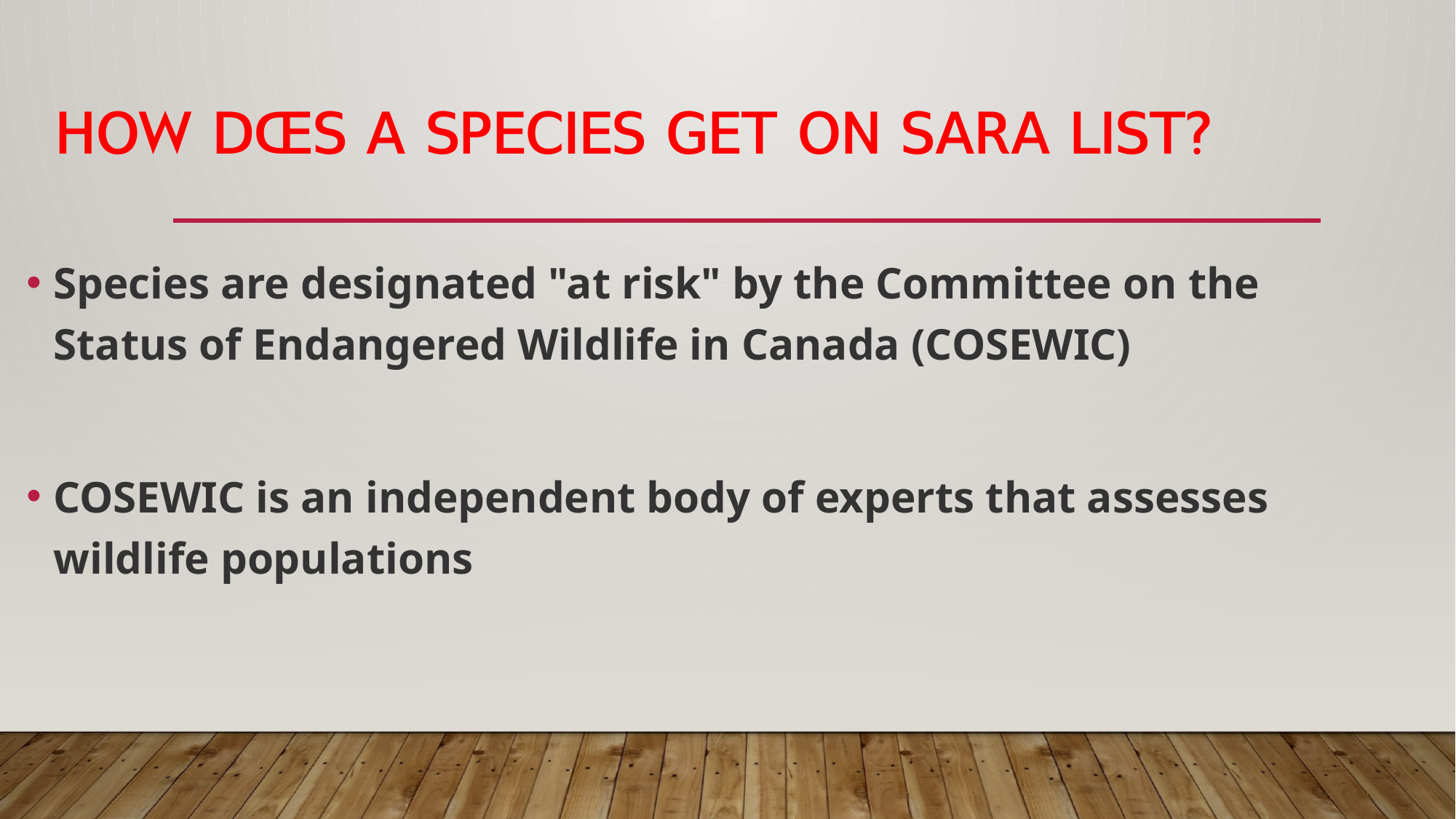

# How does a species get on SARA list?
Species are designated "at risk" by the Committee on the Status of Endangered Wildlife in Canada (COSEWIC)

COSEWIC is an independent body of experts that assesses wildlife populations